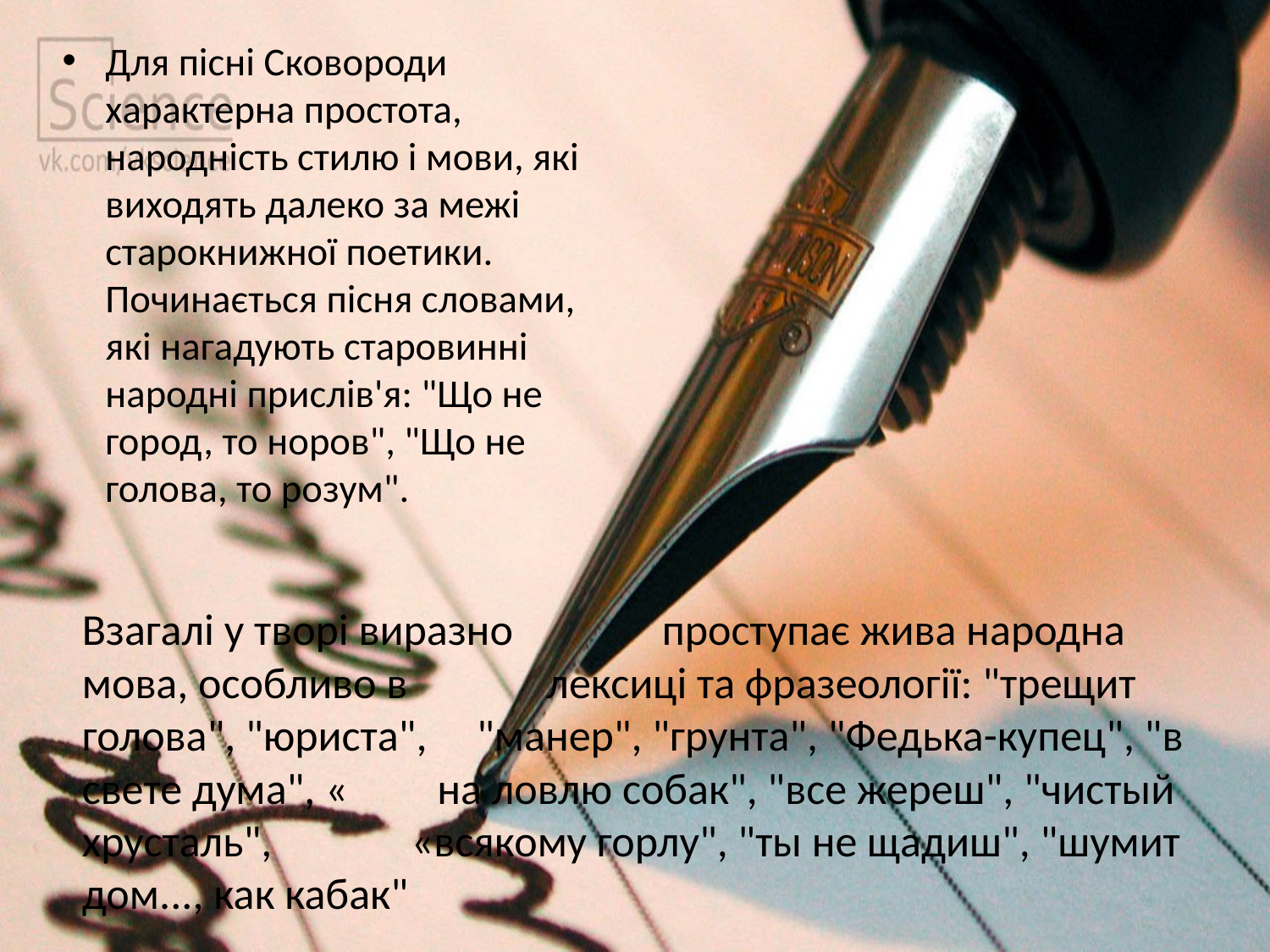

Для пісні Сковороди характерна простота, народність стилю і мови, які виходять далеко за межі старокнижної поетики. Починається пісня словами, які нагадують старовинні народні прислів'я: "Що не город, то норов", "Що не голова, то розум".
Взагалі у творі виразно               проступає жива народна мова, особливо в              лексиці та фразеології: "трещит голова", "юриста",     "манер", "грунта", "Федька-купец", "в свете дума", «         на ловлю собак", "все жереш", "чистый хрусталь",              «всякому горлу", "ты не щадиш", "шумит дом..., как кабак"